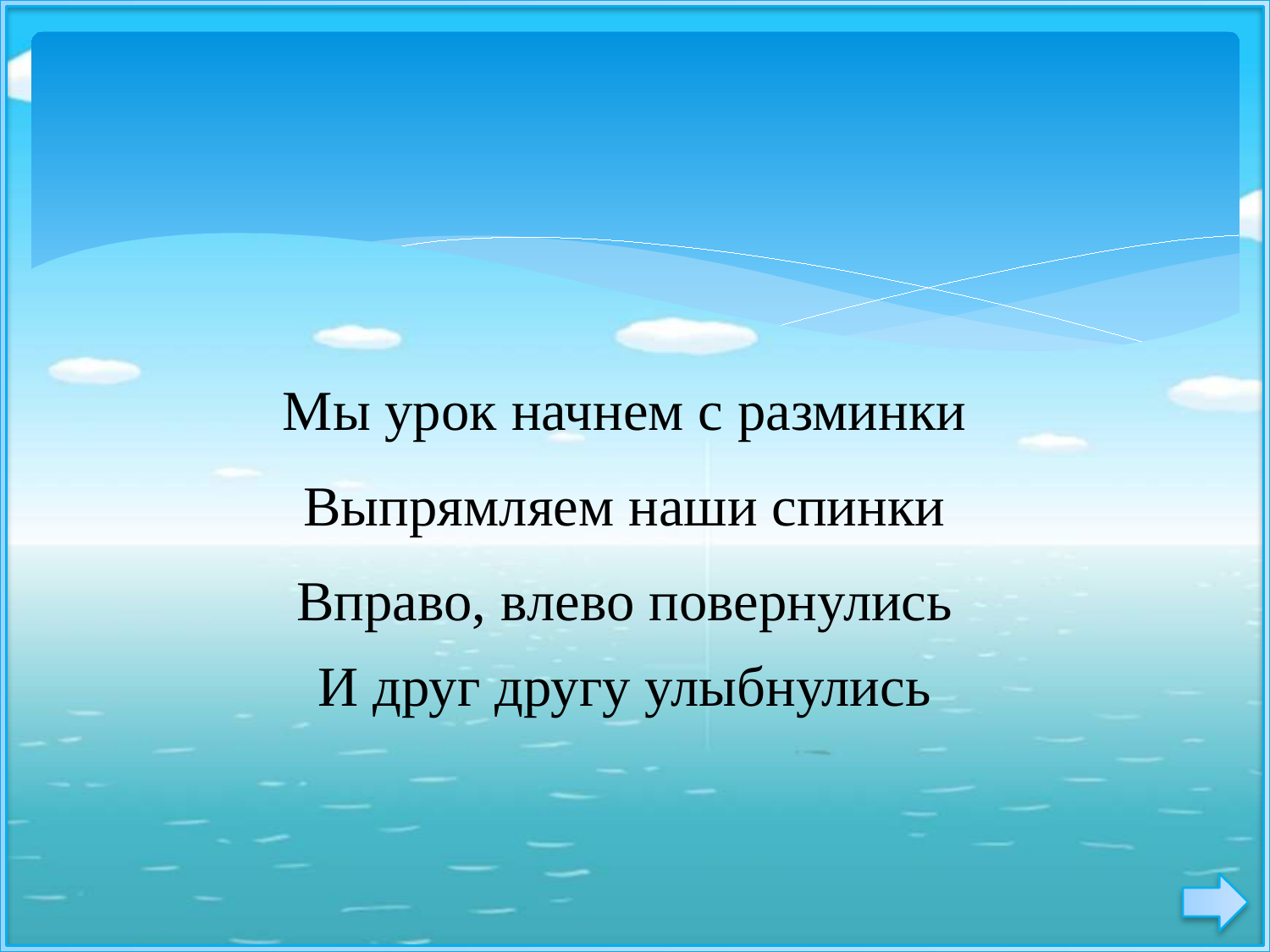

Мы урок начнем с разминки
Выпрямляем наши спинки
Вправо, влево повернулись
И друг другу улыбнулись